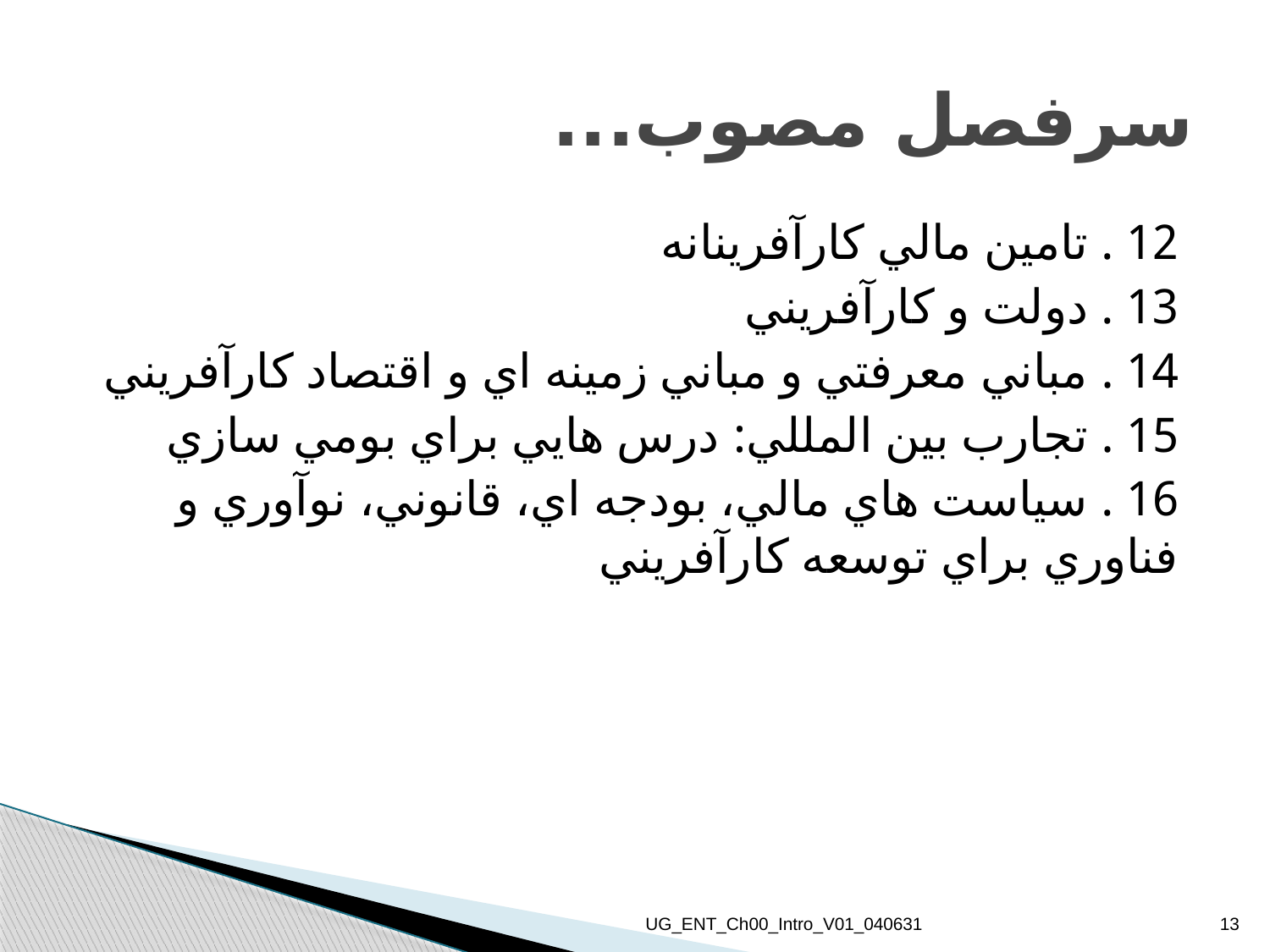

# سرفصل مصوب...
12 . تامين مالي كارآفرينانه
13 . دولت و كارآفريني
14 . مباني معرفتي و مباني زمينه اي و اقتصاد كارآفريني
15 . تجارب بين المللي: درس هايي براي بومي سازي
16 . سياست هاي مالي، بودجه اي، قانوني، نوآوري و فناوري براي توسعه كارآفريني
UG_ENT_Ch00_Intro_V01_040631
13